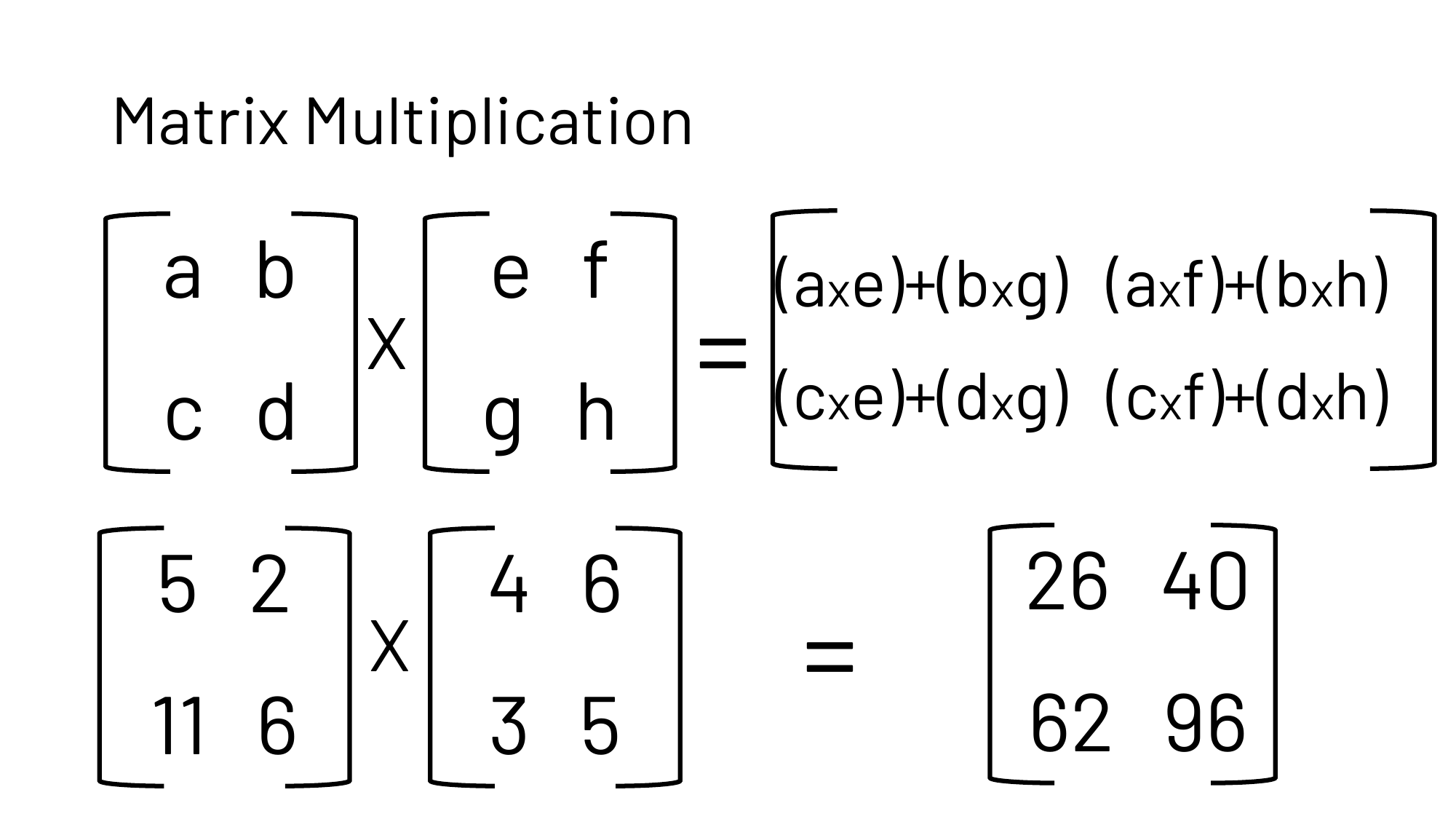

# Matrix Multiplication
a   b

c   d
e   f

g   h

(axe)+(bxg)   (axf)+(bxh)

(cxe)+(dxg)   (cxf)+(dxh)
=
X
26   40

62   96
5   2

11   6
4   6

3   5

=
X